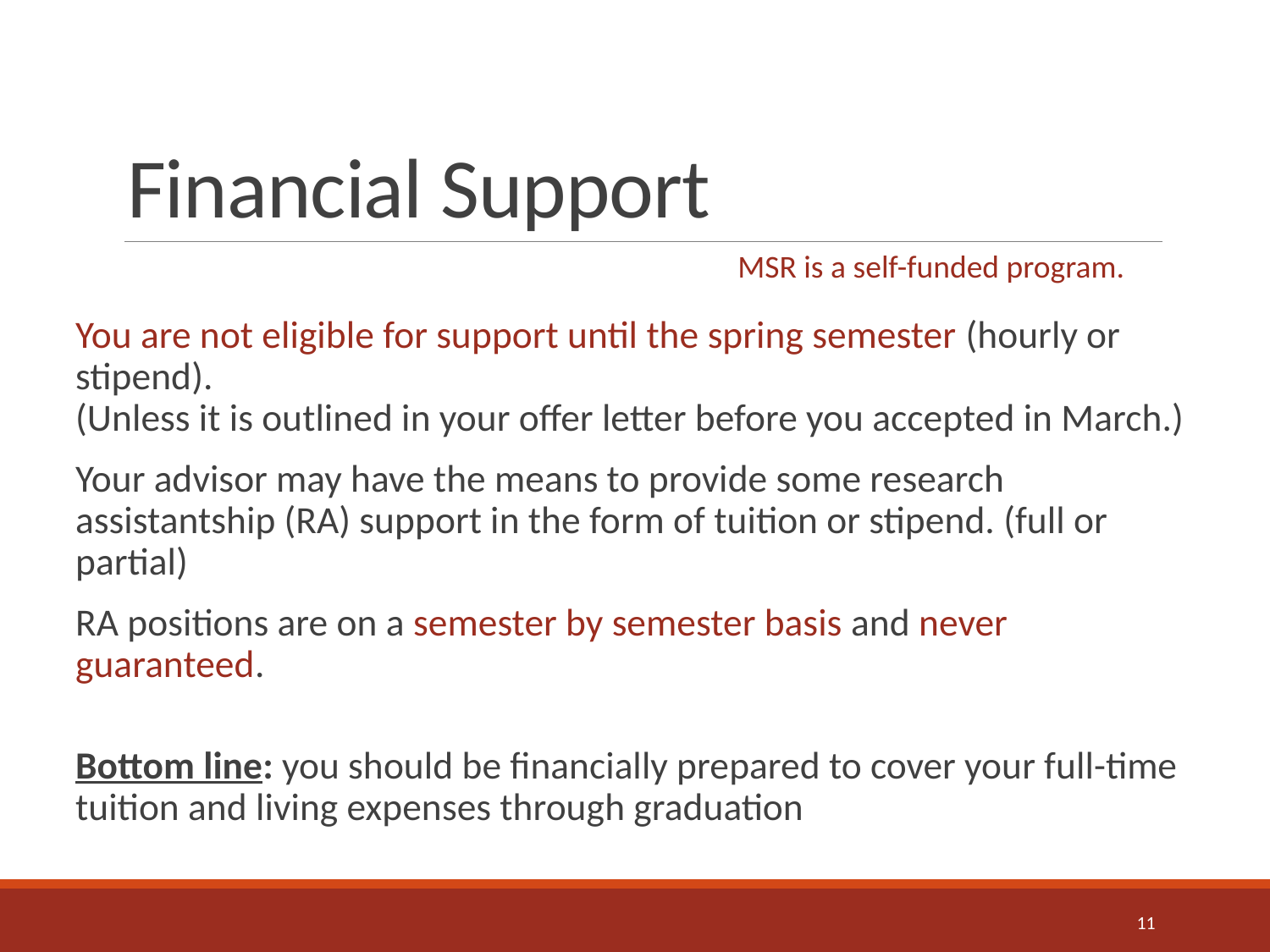

# Financial Support
MSR is a self-funded program.
You are not eligible for support until the spring semester (hourly or stipend).
(Unless it is outlined in your offer letter before you accepted in March.)
Your advisor may have the means to provide some research assistantship (RA) support in the form of tuition or stipend. (full or partial)
RA positions are on a semester by semester basis and never guaranteed.
Bottom line: you should be financially prepared to cover your full-time tuition and living expenses through graduation

11